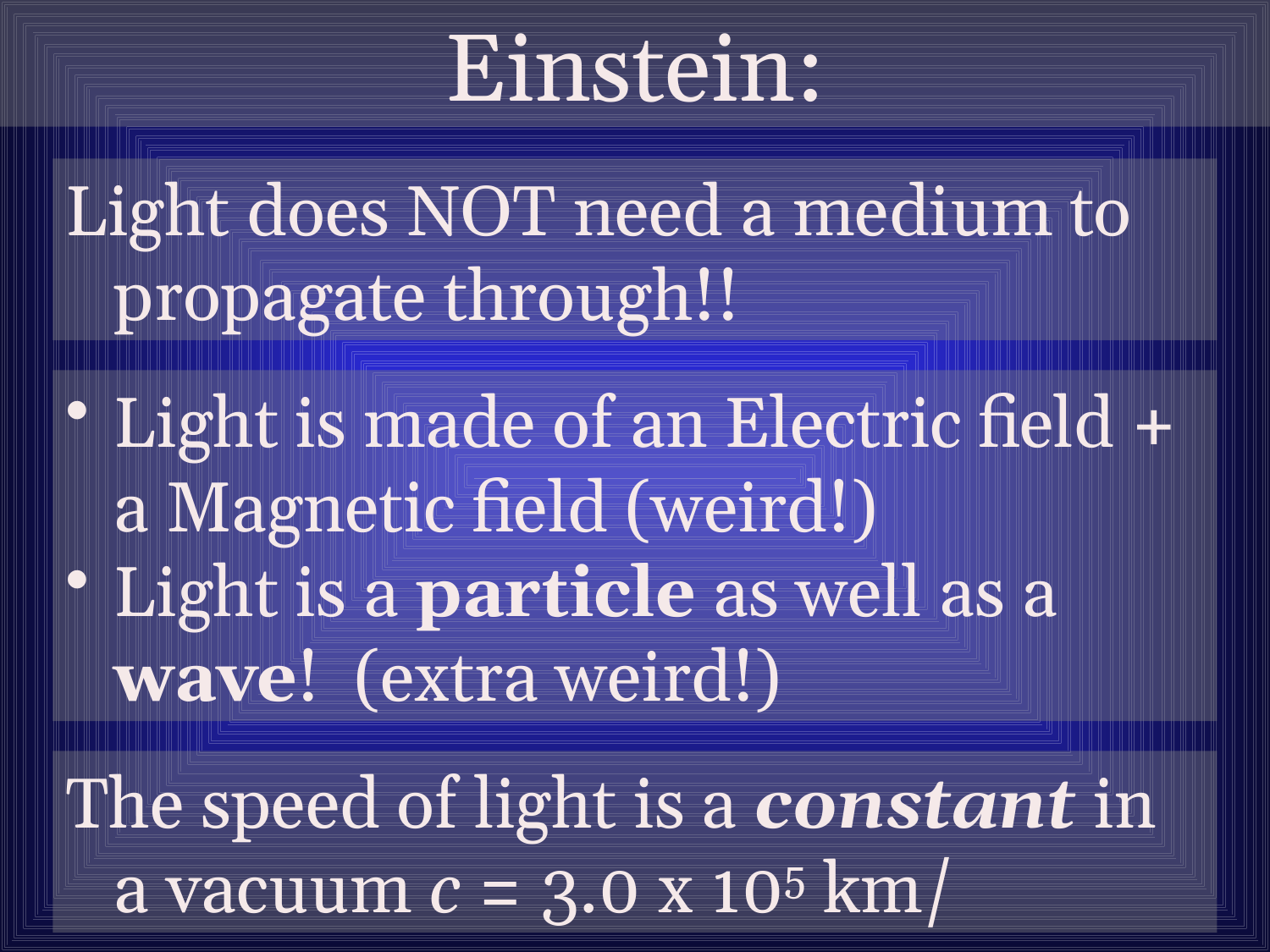

Einstein:
Light does NOT need a medium to propagate through!!
Light is made of an Electric field + a Magnetic field (weird!)
Light is a particle as well as a wave!  (extra weird!)
The speed of light is a constant in a vacuum c = 3.0 x 105 km/